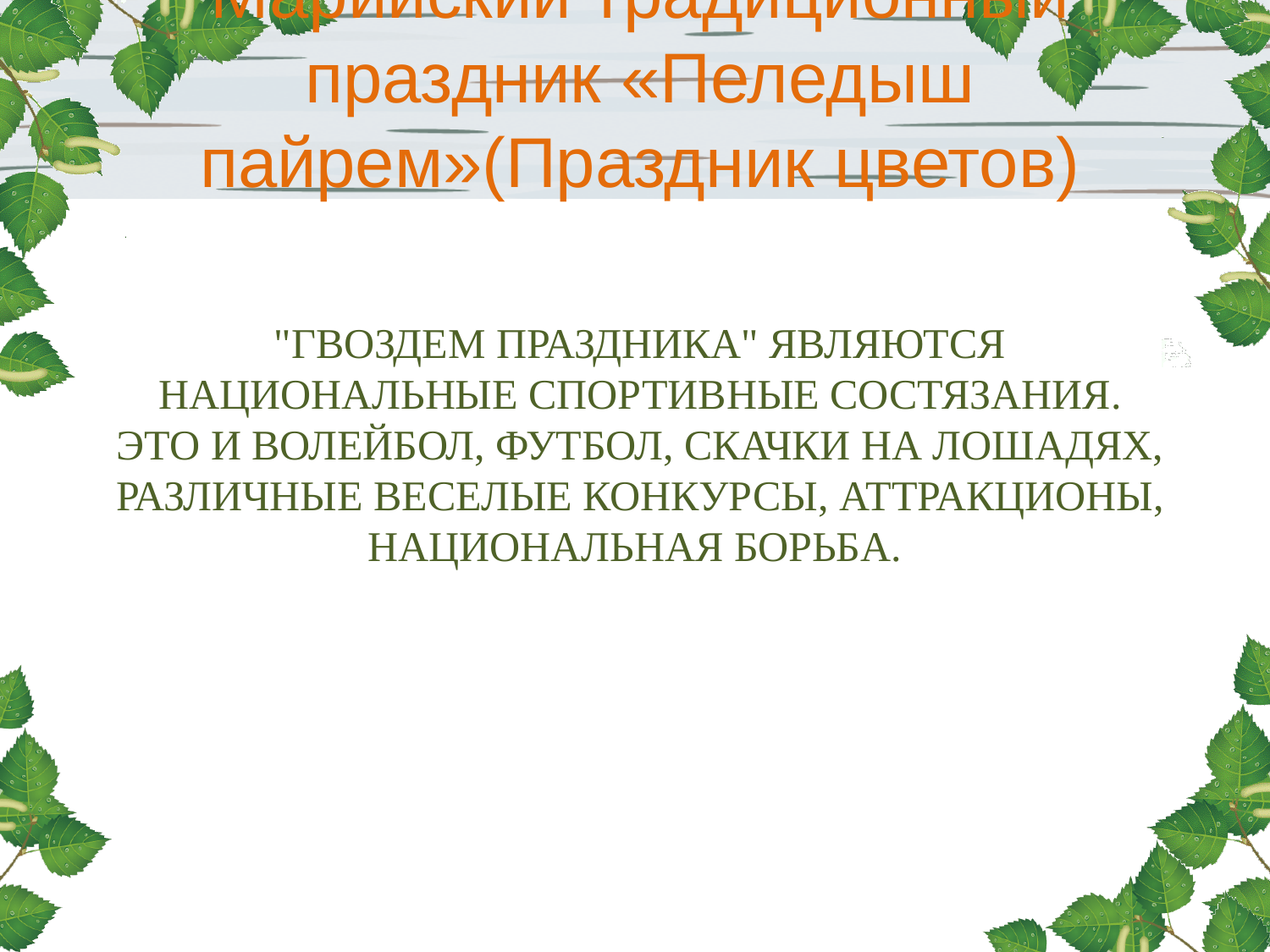

Марийский традиционный праздник «Пеледыш пайрем»(Праздник цветов)
# "гвоздем праздника" являются национальные спортивные состязания. Это и волейбол, футбол, скачки на лошадях, различные веселые конкурсы, аттракционы, национальная борьба.